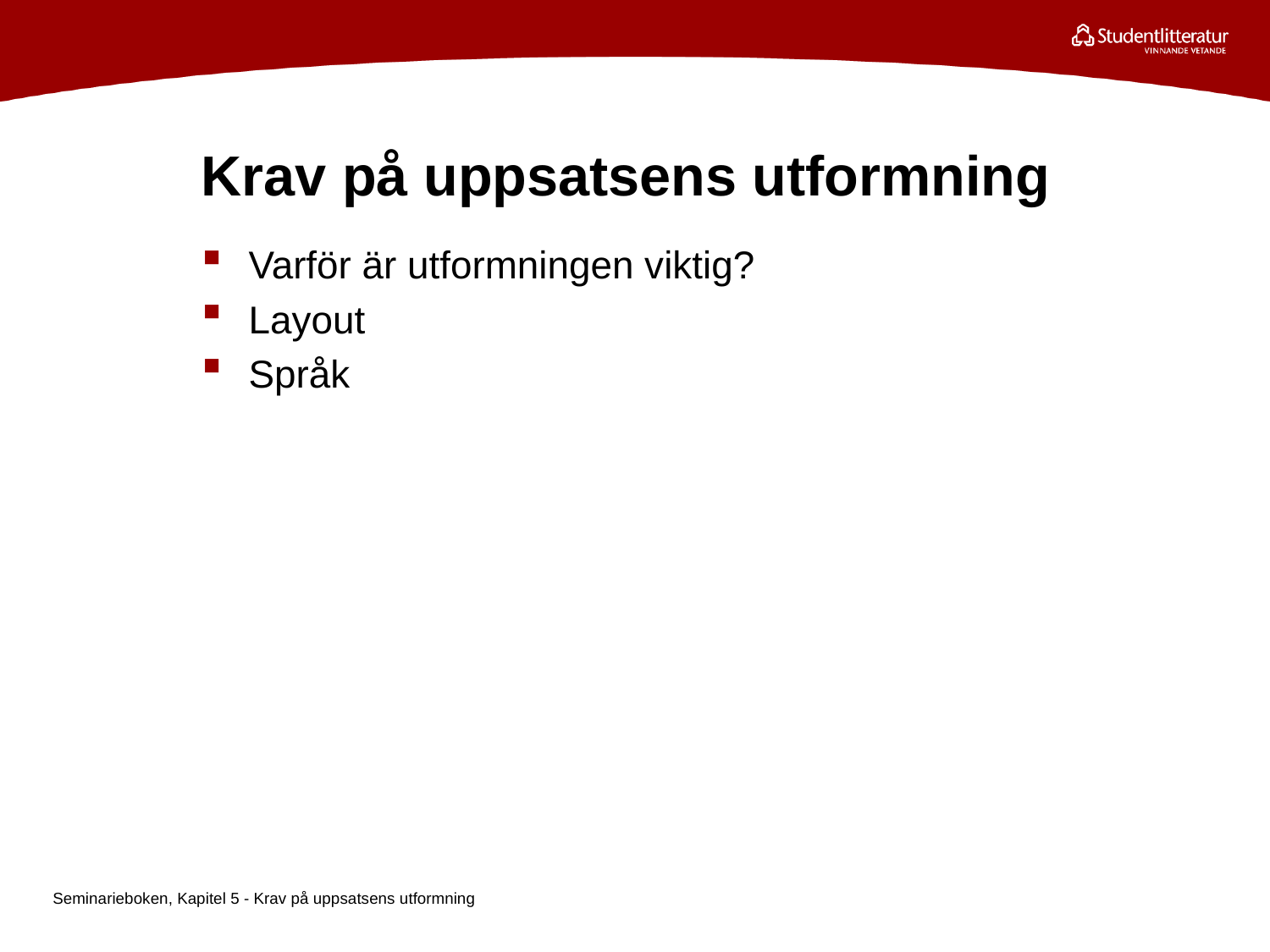

# Krav på uppsatsens utformning
Varför är utformningen viktig?
Layout
Språk
Seminarieboken, Kapitel 5 - Krav på uppsatsens utformning